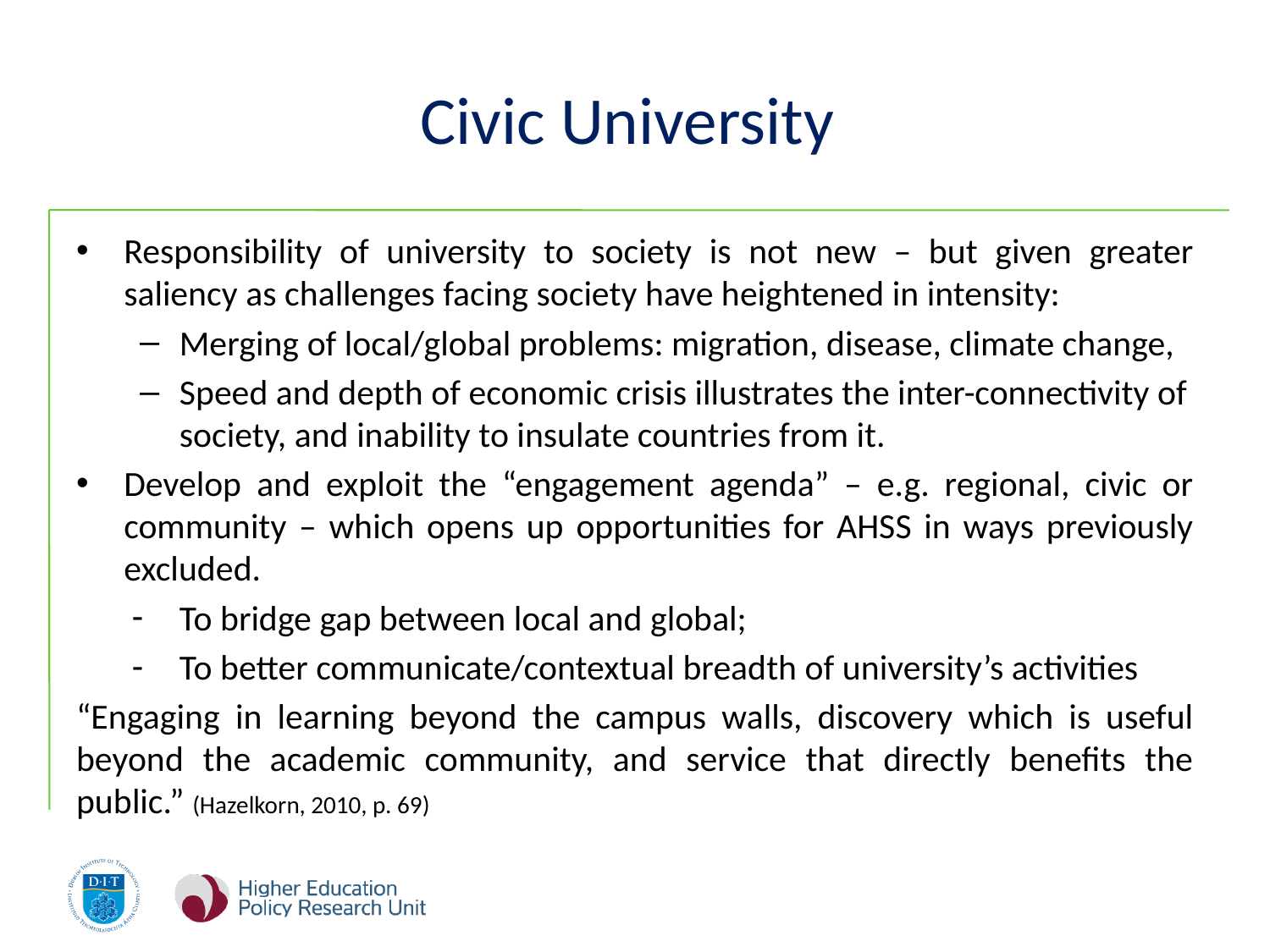

# Civic University
Responsibility of university to society is not new – but given greater saliency as challenges facing society have heightened in intensity:
Merging of local/global problems: migration, disease, climate change,
Speed and depth of economic crisis illustrates the inter-connectivity of society, and inability to insulate countries from it.
Develop and exploit the “engagement agenda” – e.g. regional, civic or community – which opens up opportunities for AHSS in ways previously excluded.
To bridge gap between local and global;
To better communicate/contextual breadth of university’s activities
“Engaging in learning beyond the campus walls, discovery which is useful beyond the academic community, and service that directly benefits the public.” (Hazelkorn, 2010, p. 69)